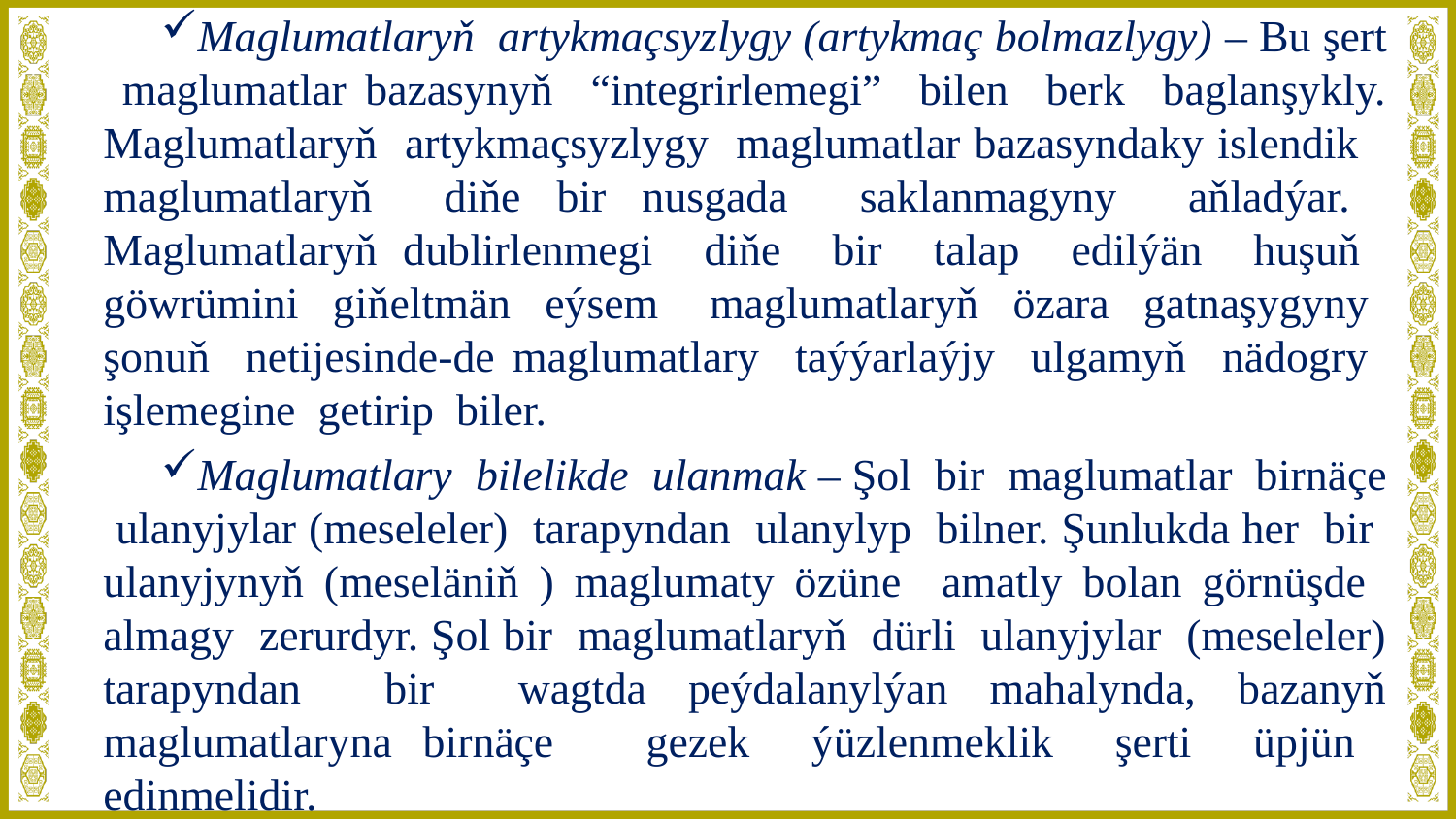

Maglumatlaryň  artykmaçsyzlygy (artykmaç bolmazlygy) – Bu şert  maglumatlar bazasynyň  “integrirlemegi”  bilen  berk  baglanşykly. Maglumatlaryň  artykmaçsyzlygy  maglumatlar bazasyndaky islendik   maglumatlaryň  diňe bir nusgada  saklanmagyny  aňladýar.  Maglumatlaryň dublirlenmegi  diňe  bir  talap  edilýän  huşuň  göwrümini  giňeltmän  eýsem   maglumatlaryň  özara  gatnaşygyny  şonuň  netijesinde-de maglumatlary  taýýarlaýjy  ulgamyň  nädogry  işlemegine  getirip  biler.
Maglumatlary  bilelikde  ulanmak – Şol  bir  maglumatlar  birnäçe  ulanyjylar (meseleler)  tarapyndan  ulanylyp  bilner. Şunlukda her  bir  ulanyjynyň (meseläniň ) maglumaty özüne  amatly bolan görnüşde  almagy  zerurdyr. Şol bir  maglumatlaryň  dürli  ulanyjylar  (meseleler) tarapyndan  bir  wagtda peýdalanylýan mahalynda, bazanyň maglumatlaryna birnäçe   gezek  ýüzlenmeklik  şerti  üpjün  edinmelidir.